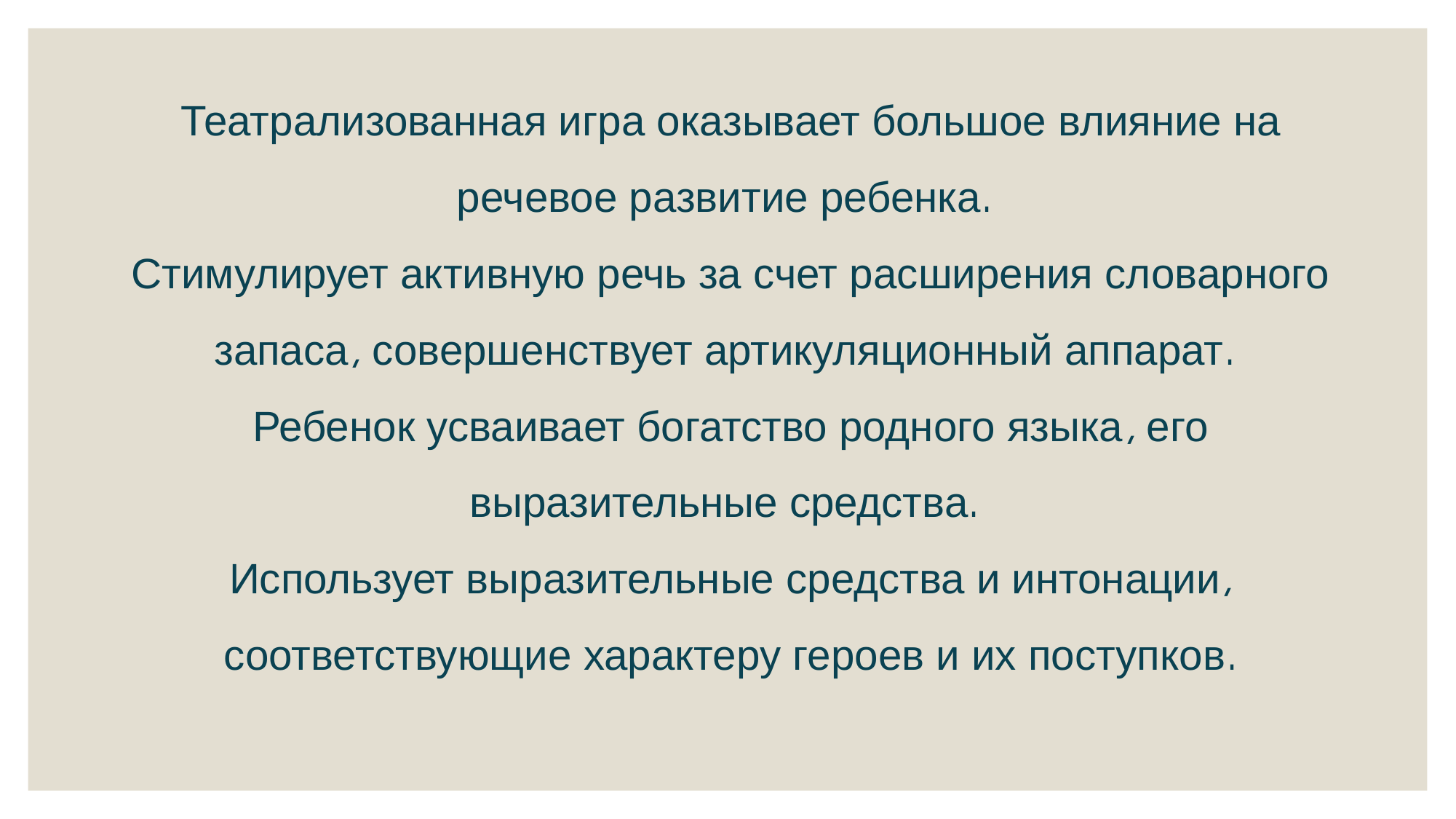

Театрализованная игра оказывает большое влияние на речевое развитие ребенка.
Стимулирует активную речь за счет расширения словарного запаса, совершенствует артикуляционный аппарат.
Ребенок усваивает богатство родного языка, его выразительные средства.
Использует выразительные средства и интонации, соответствующие характеру героев и их поступков.